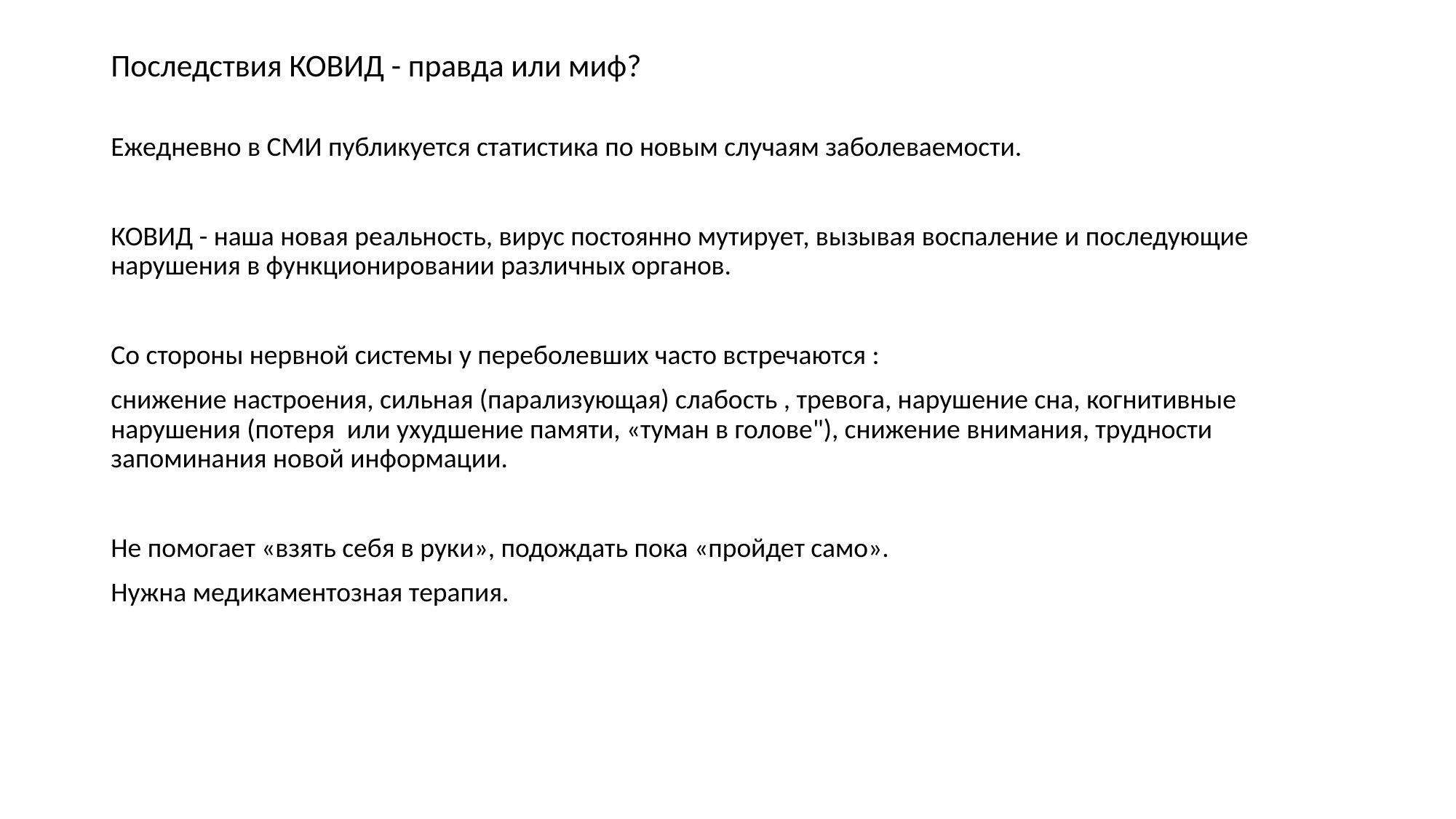

# Последствия КОВИД - правда или миф?
Ежедневно в СМИ публикуется статистика по новым случаям заболеваемости.

КОВИД - наша новая реальность, вирус постоянно мутирует, вызывая воспаление и последующие нарушения в функционировании различных органов.

Со стороны нервной системы у переболевших часто встречаются :
снижение настроения, сильная (парализующая) слабость , тревога, нарушение сна, когнитивные нарушения (потеря  или ухудшение памяти, «туман в голове"), снижение внимания, трудности запоминания новой информации.

Не помогает «взять себя в руки», подождать пока «пройдет само».
Нужна медикаментозная терапия.